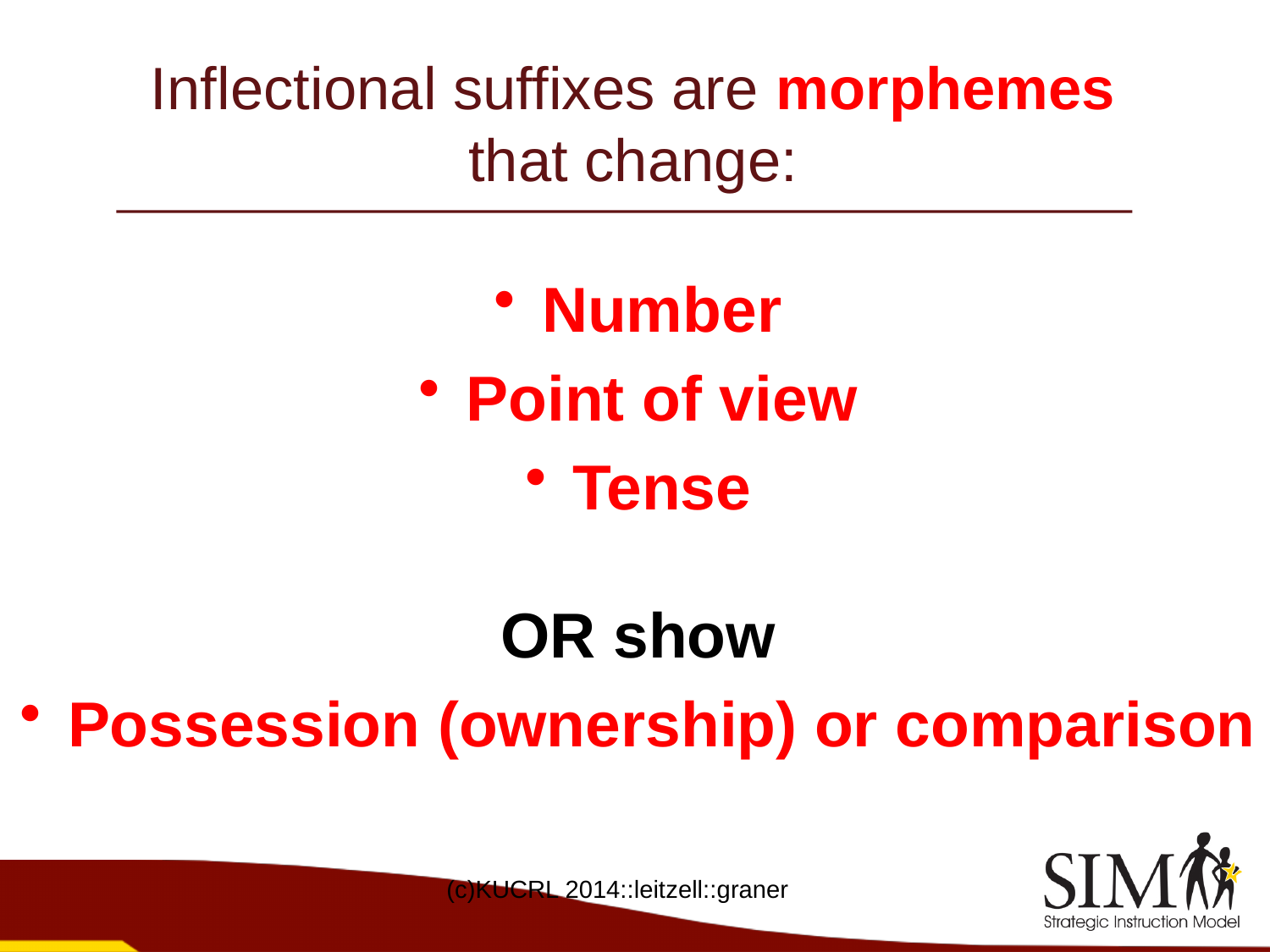

# Inflectional suffixes are morphemes that change:
Number
Point of view
Tense

OR show
Possession (ownership) or comparison
(c)KUCRL 2014::leitzell::graner